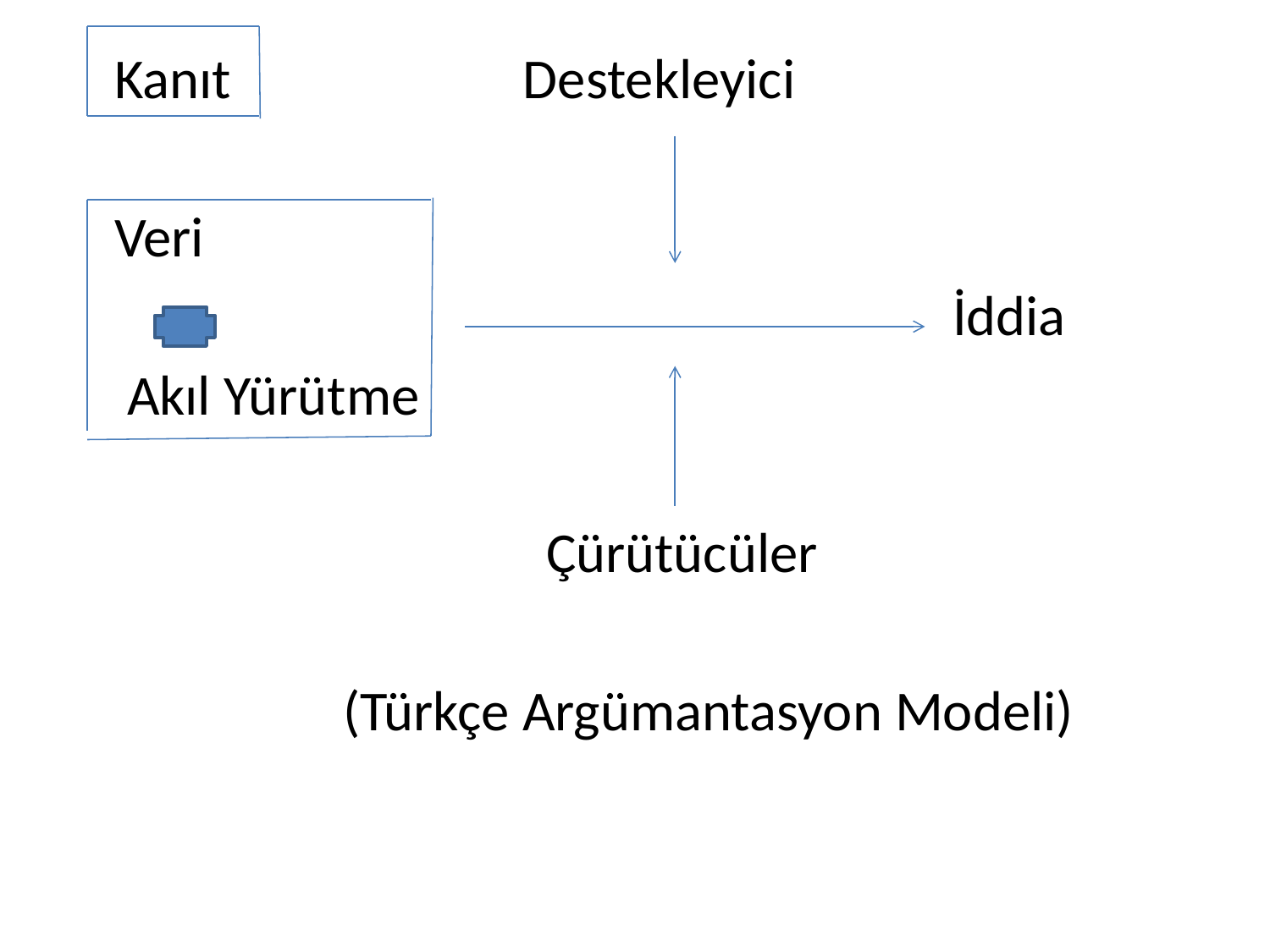

Kanıt                       Destekleyici

   Veri
                                                                     İddia
    Akıl Yürütme

                                     Çürütücüler

                     (Türkçe Argümantasyon Modeli)